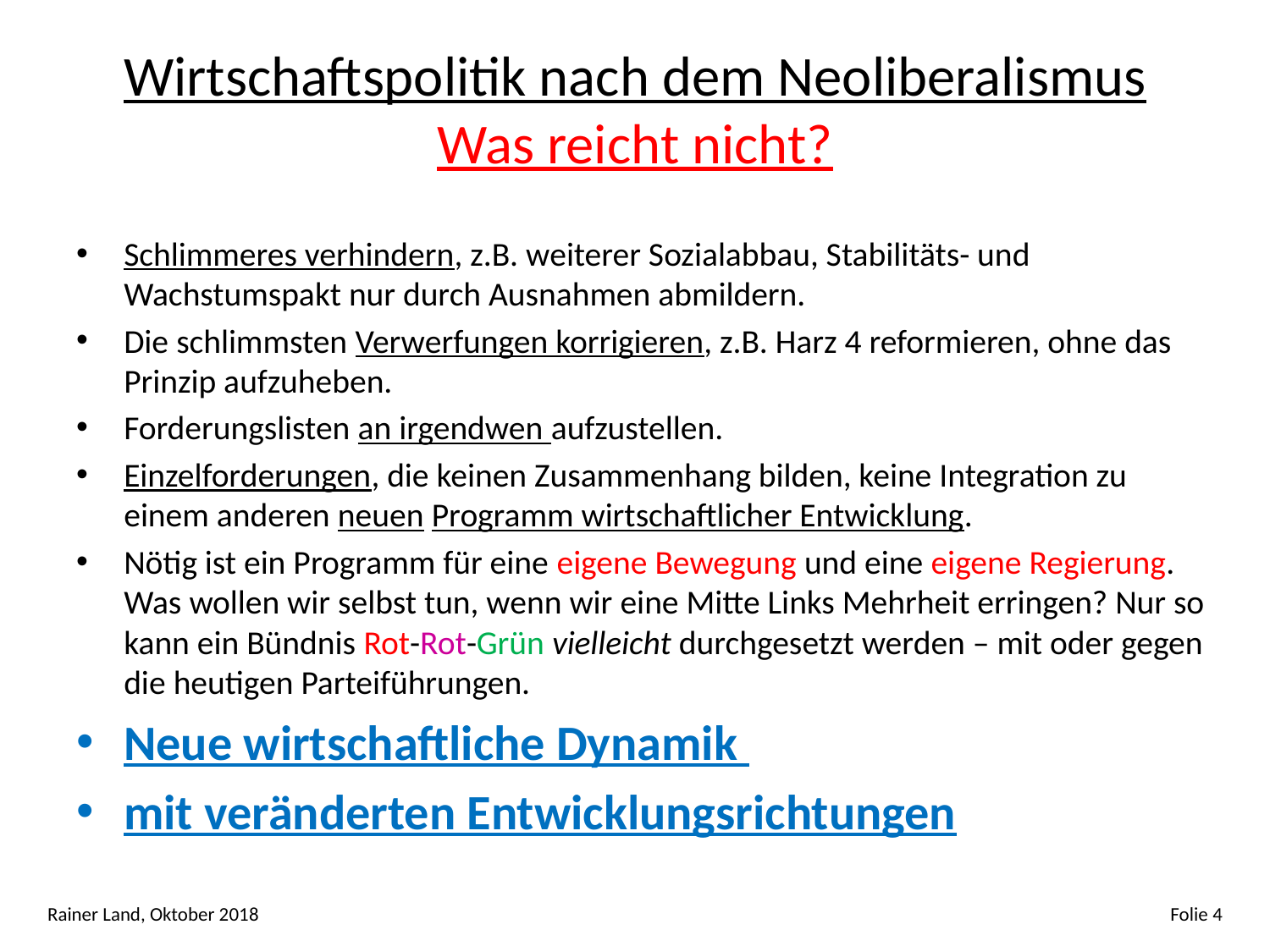

# Wirtschaftspolitik nach dem Neoliberalismus Was reicht nicht?
Schlimmeres verhindern, z.B. weiterer Sozialabbau, Stabilitäts- und Wachstumspakt nur durch Ausnahmen abmildern.
Die schlimmsten Verwerfungen korrigieren, z.B. Harz 4 reformieren, ohne das Prinzip aufzuheben.
Forderungslisten an irgendwen aufzustellen.
Einzelforderungen, die keinen Zusammenhang bilden, keine Integration zu einem anderen neuen Programm wirtschaftlicher Entwicklung.
Nötig ist ein Programm für eine eigene Bewegung und eine eigene Regierung. Was wollen wir selbst tun, wenn wir eine Mitte Links Mehrheit erringen? Nur so kann ein Bündnis Rot-Rot-Grün vielleicht durchgesetzt werden – mit oder gegen die heutigen Parteiführungen.
Neue wirtschaftliche Dynamik
mit veränderten Entwicklungsrichtungen
Rainer Land, Oktober 2018
Folie 4